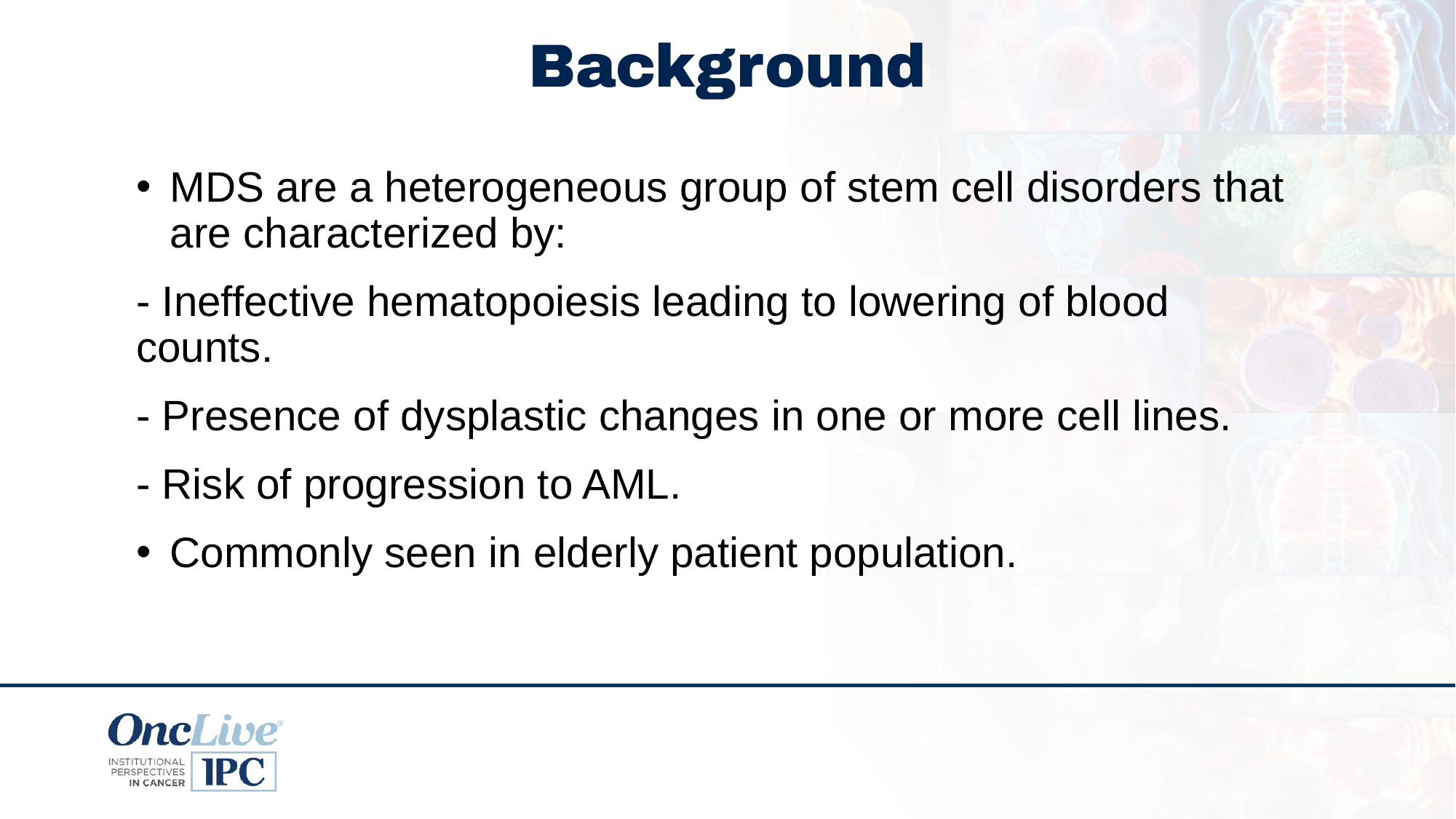

# Background
MDS are a heterogeneous group of stem cell disorders that are characterized by:
- Ineffective hematopoiesis leading to lowering of blood counts.
- Presence of dysplastic changes in one or more cell lines.
- Risk of progression to AML.
Commonly seen in elderly patient population.